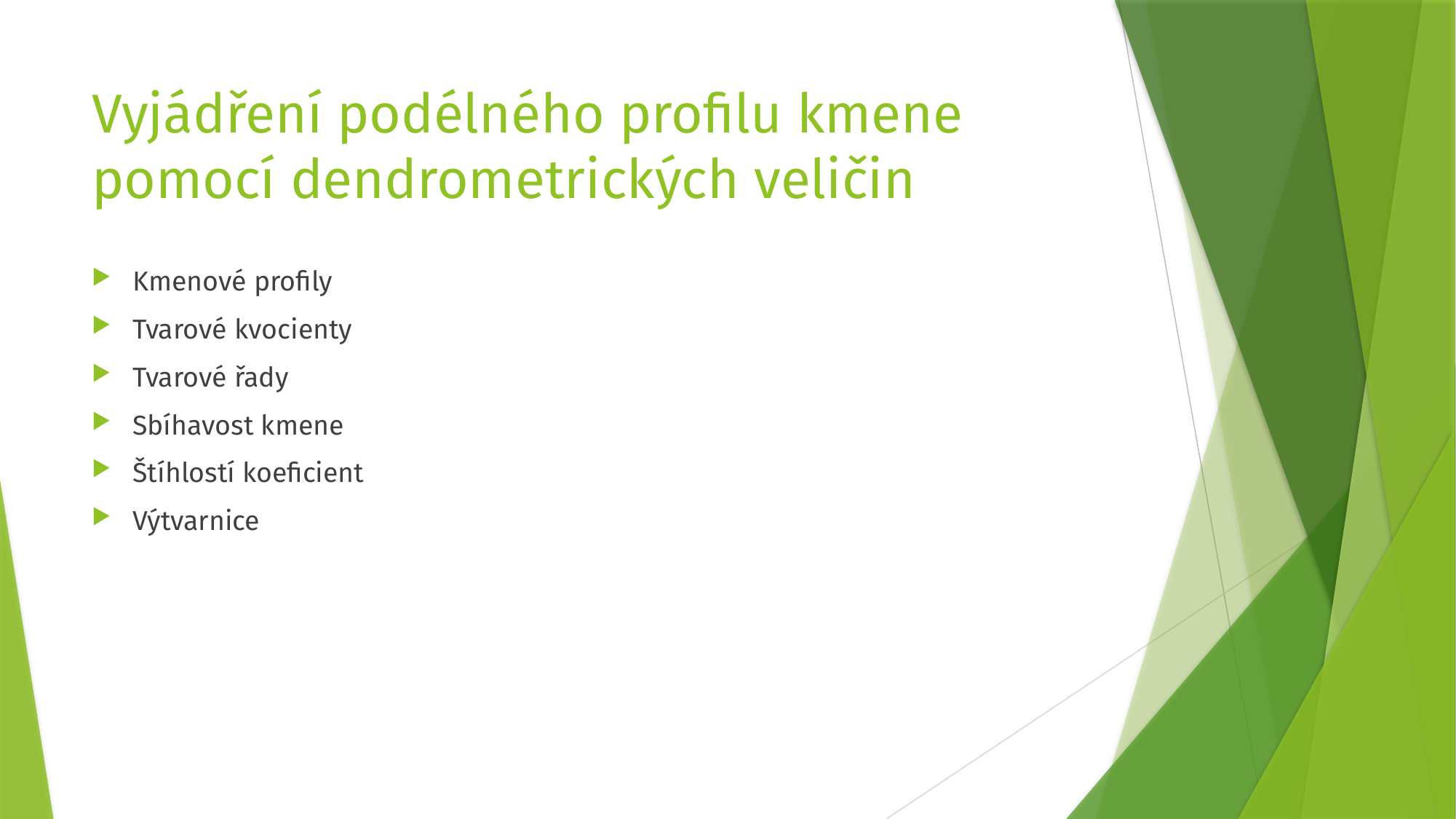

# Vyjádření podélného profilu kmene pomocí dendrometrických veličin
Kmenové profily
Tvarové kvocienty
Tvarové řady
Sbíhavost kmene
Štíhlostí koeficient
Výtvarnice